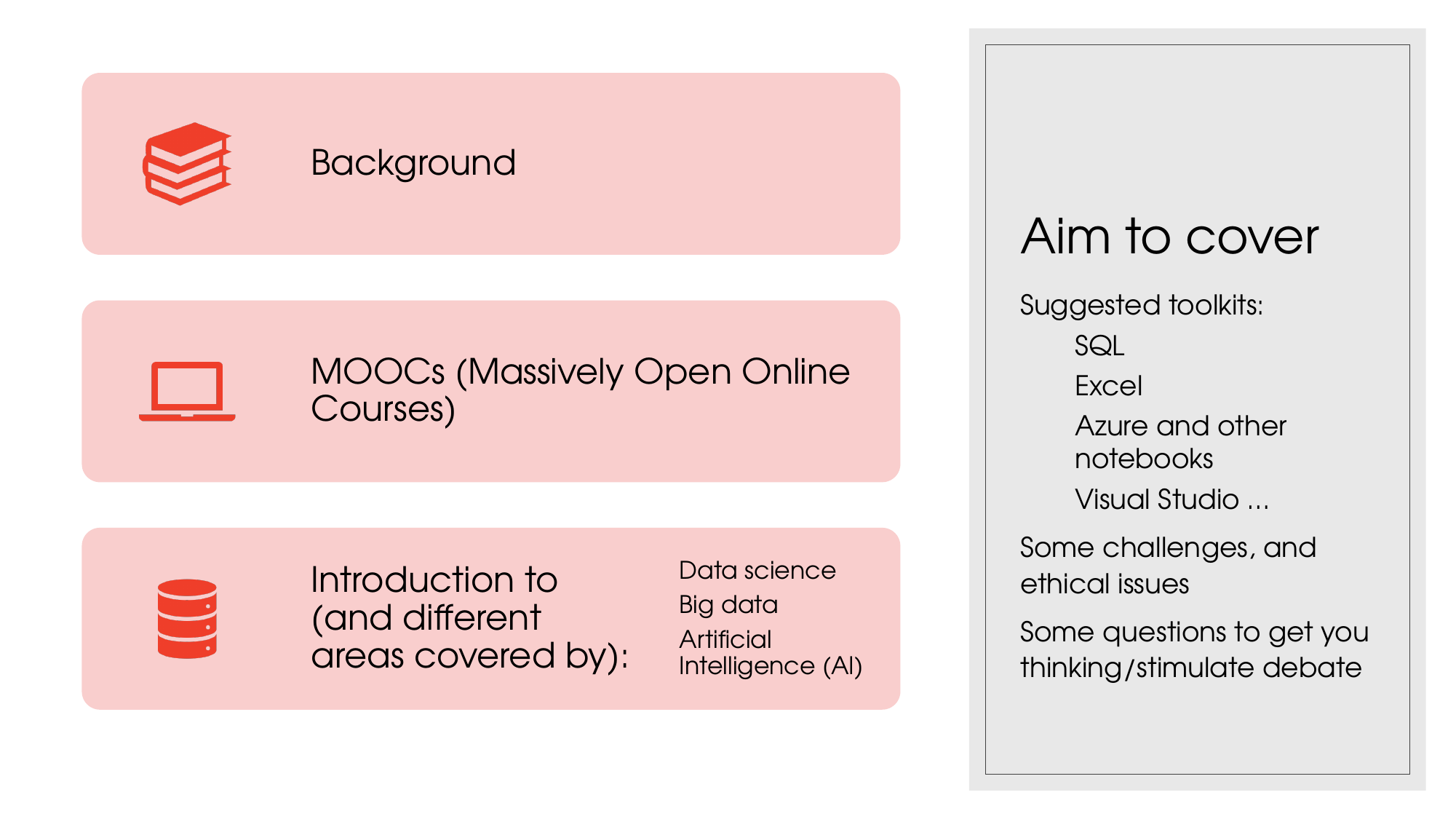

# Aim to cover
Background
MOOCs (Massively Open Online Courses)
Introduction to (and different areas covered by):
Data science
Big data
Artificial Intelligence (AI)
Suggested toolkits:
SQL
Excel
Azure and other  notebooks
Visual Studio …
Some challenges, and ethical issues
Some questions to get you thinking/stimulate debate